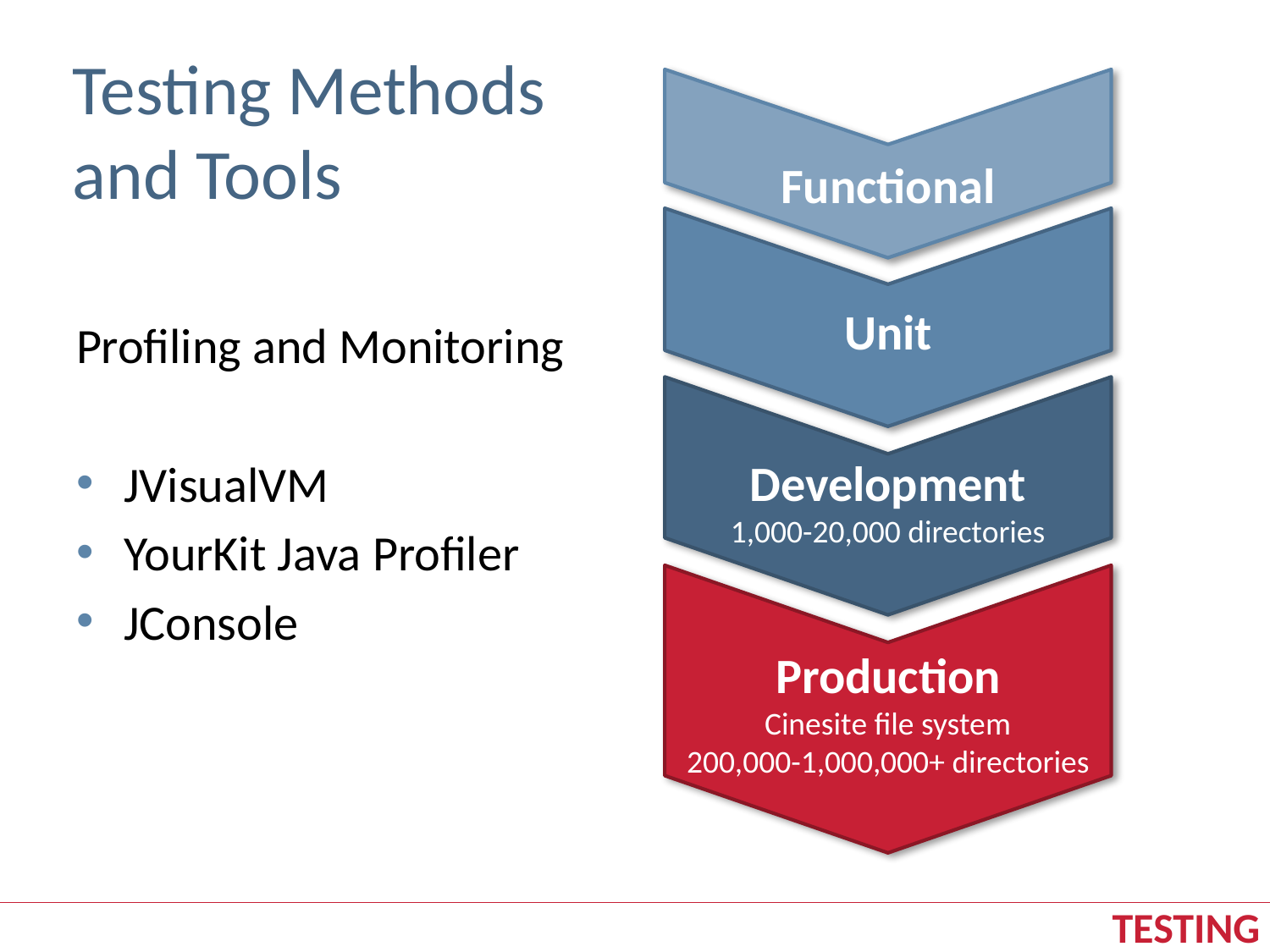

Functional
# Testing Methods and Tools
Unit

Profiling and Monitoring

JVisualVM
YourKit Java Profiler
JConsole
Development
1,000-20,000 directories
Production
Cinesite file system
200,000-1,000,000+ directories
testing